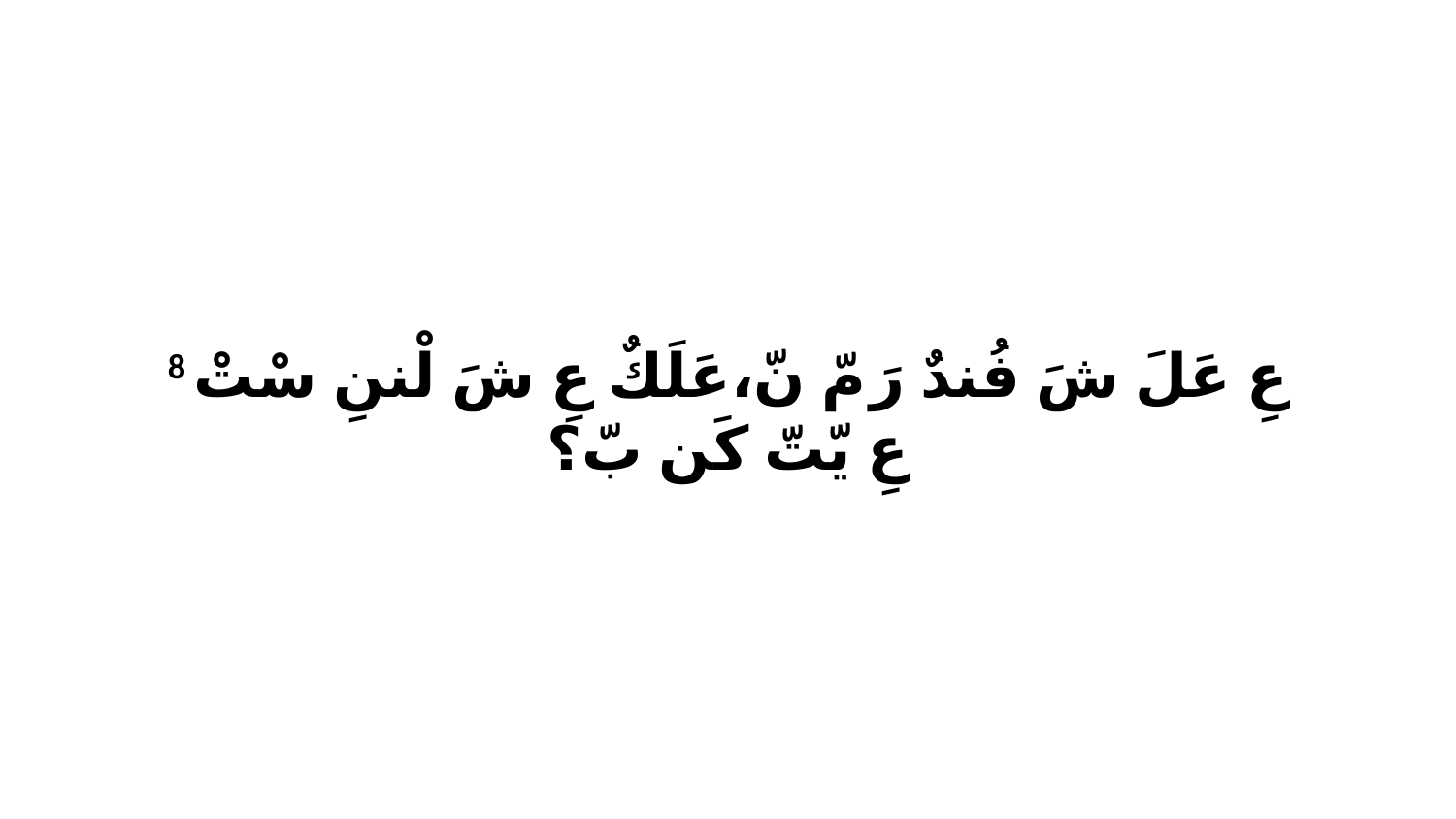

8 عِ عَلَ شَ فُندٌ رَ مّ نّ،عَلَكٌ عِ شَ لْننِ سْتْ عِ يّتّ كَن بّ؟